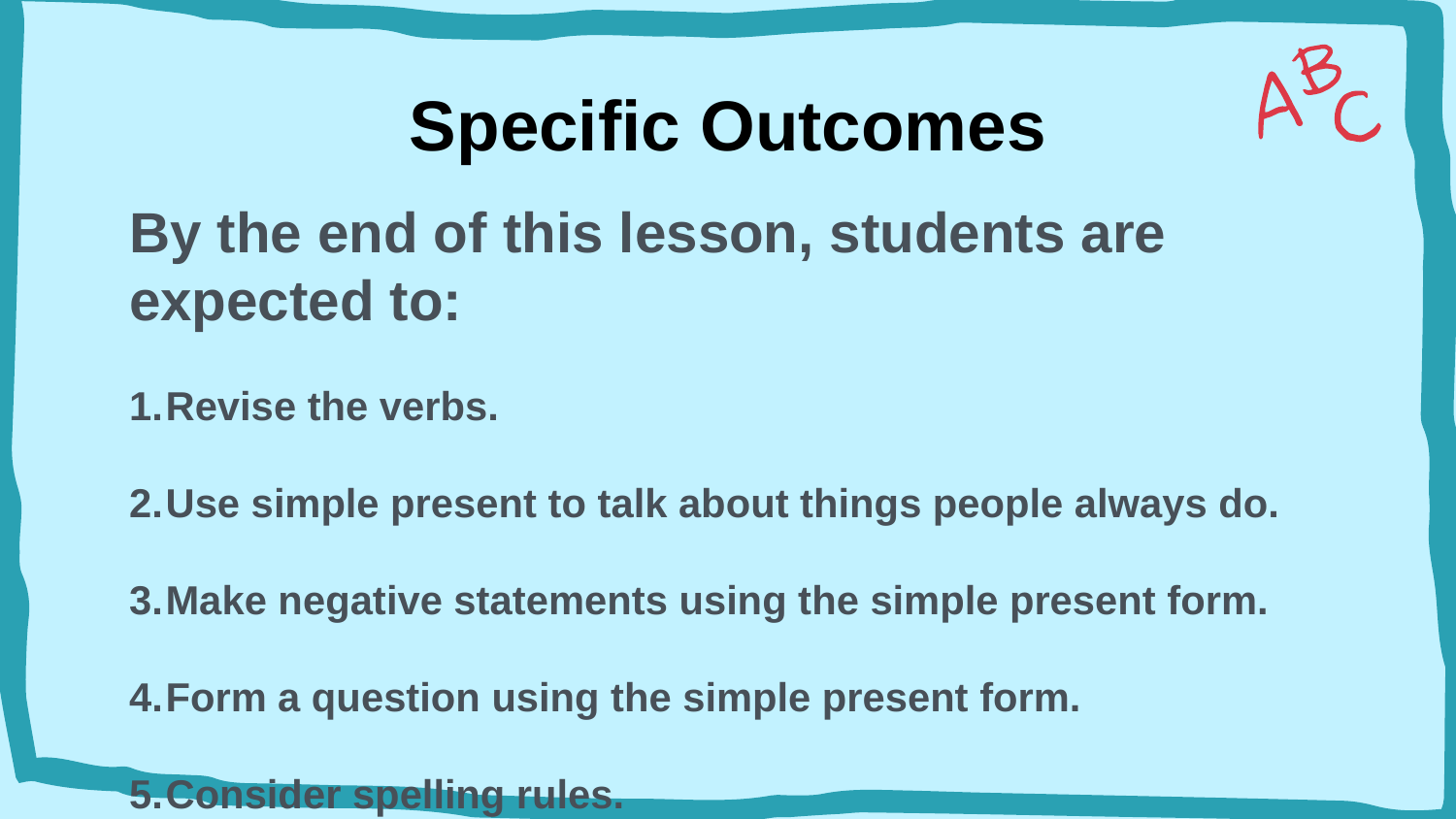

# Specific Outcomes
By the end of this lesson, students are expected to:

Revise the verbs.
Use simple present to talk about things people always do.
Make negative statements using the simple present form.
Form a question using the simple present form.
Consider spelling rules.